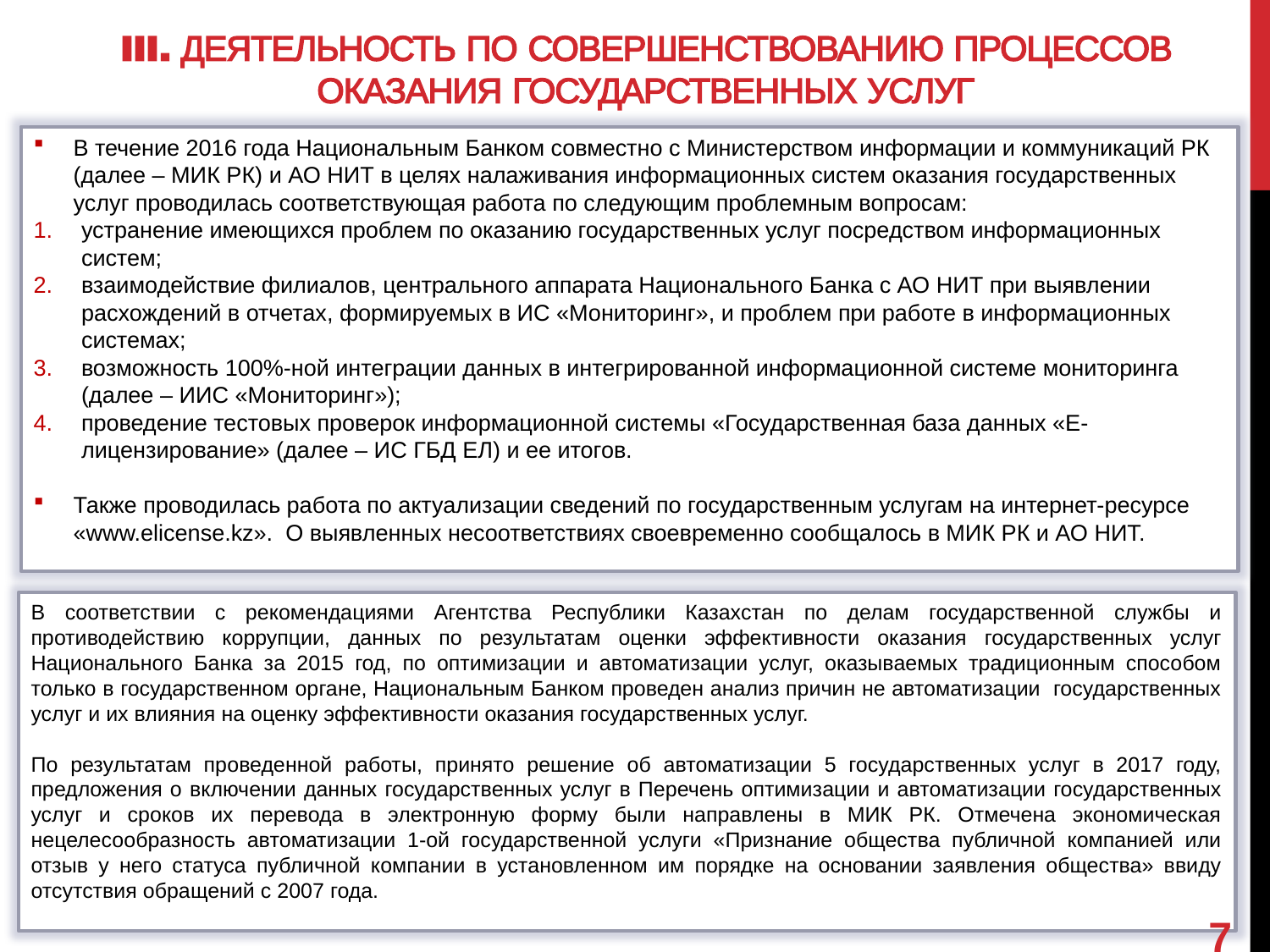

# III. ДЕЯТЕЛЬНОСТЬ ПО СОВЕРШЕНСТВОВАНИЮ ПРОЦЕССОВ ОКАЗАНИЯ ГОСУДАРСТВЕННЫХ УСЛУГ
В течение 2016 года Национальным Банком совместно с Министерством информации и коммуникаций РК (далее – МИК РК) и АО НИТ в целях налаживания информационных систем оказания государственных услуг проводилась соответствующая работа по следующим проблемным вопросам:
устранение имеющихся проблем по оказанию государственных услуг посредством информационных систем;
взаимодействие филиалов, центрального аппарата Национального Банка с АО НИТ при выявлении расхождений в отчетах, формируемых в ИС «Мониторинг», и проблем при работе в информационных системах;
возможность 100%-ной интеграции данных в интегрированной информационной системе мониторинга (далее – ИИС «Мониторинг»);
проведение тестовых проверок информационной системы «Государственная база данных «Е- лицензирование» (далее – ИС ГБД ЕЛ) и ее итогов.

Также проводилась работа по актуализации сведений по государственным услугам на интернет-ресурсе «www.elicense.kz».  О выявленных несоответствиях своевременно сообщалось в МИК РК и АО НИТ.

В соответствии с рекомендациями Агентства Республики Казахстан по делам государственной службы и противодействию коррупции, данных по результатам оценки эффективности оказания государственных услуг Национального Банка за 2015 год, по оптимизации и автоматизации услуг, оказываемых традиционным способом только в государственном органе, Национальным Банком проведен анализ причин не автоматизации  государственных услуг и их влияния на оценку эффективности оказания государственных услуг.

По результатам проведенной работы, принято решение об автоматизации 5 государственных услуг в 2017 году, предложения о включении данных государственных услуг в Перечень оптимизации и автоматизации государственных услуг и сроков их перевода в электронную форму были направлены в МИК РК. Отмечена экономическая нецелесообразность автоматизации 1-ой государственной услуги «Признание общества публичной компанией или отзыв у него статуса публичной компании в установленном им порядке на основании заявления общества» ввиду отсутствия обращений с 2007 года.
7